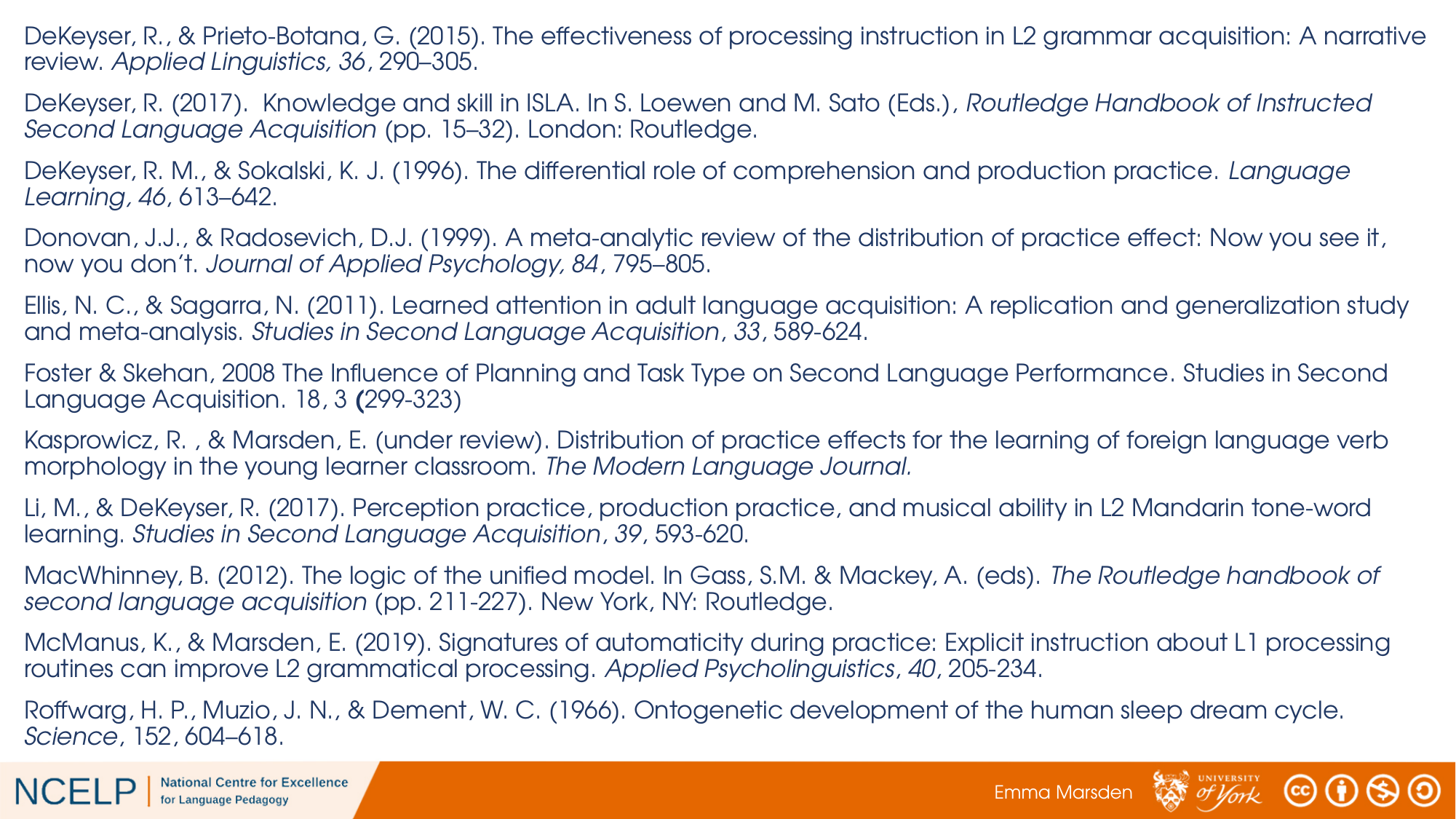

DeKeyser, R., & Prieto-Botana, G. (2015). The effectiveness of processing instruction in L2 grammar acquisition: A narrative review. Applied Linguistics, 36, 290–305.
DeKeyser, R. (2017).  Knowledge and skill in ISLA. In S. Loewen and M. Sato (Eds.), Routledge Handbook of Instructed Second Language Acquisition (pp. 15–32). London: Routledge.
DeKeyser, R. M., & Sokalski, K. J. (1996). The differential role of comprehension and production practice. Language Learning, 46, 613–642.
Donovan, J.J., & Radosevich, D.J. (1999). A meta-analytic review of the distribution of practice effect: Now you see it, now you don’t. Journal of Applied Psychology, 84, 795–805.
Ellis, N. C., & Sagarra, N. (2011). Learned attention in adult language acquisition: A replication and generalization study and meta-analysis. Studies in Second Language Acquisition, 33, 589-624.
Foster & Skehan, 2008 The Influence of Planning and Task Type on Second Language Performance. Studies in Second Language Acquisition. 18, 3 (299-323)
Kasprowicz, R. , & Marsden, E. (under review). Distribution of practice effects for the learning of foreign language verb morphology in the young learner classroom. The Modern Language Journal.
Li, M., & DeKeyser, R. (2017). Perception practice, production practice, and musical ability in L2 Mandarin tone-word learning. Studies in Second Language Acquisition, 39, 593-620.
MacWhinney, B. (2012). The logic of the unified model. In Gass, S.M. & Mackey, A. (eds). The Routledge handbook of second language acquisition (pp. 211-227). New York, NY: Routledge.
McManus, K., & Marsden, E. (2019). Signatures of automaticity during practice: Explicit instruction about L1 processing routines can improve L2 grammatical processing. Applied Psycholinguistics, 40, 205-234.
Roffwarg, H. P., Muzio, J. N., & Dement, W. C. (1966). Ontogenetic development of the human sleep dream cycle. Science, 152, 604–618.
Emma Marsden